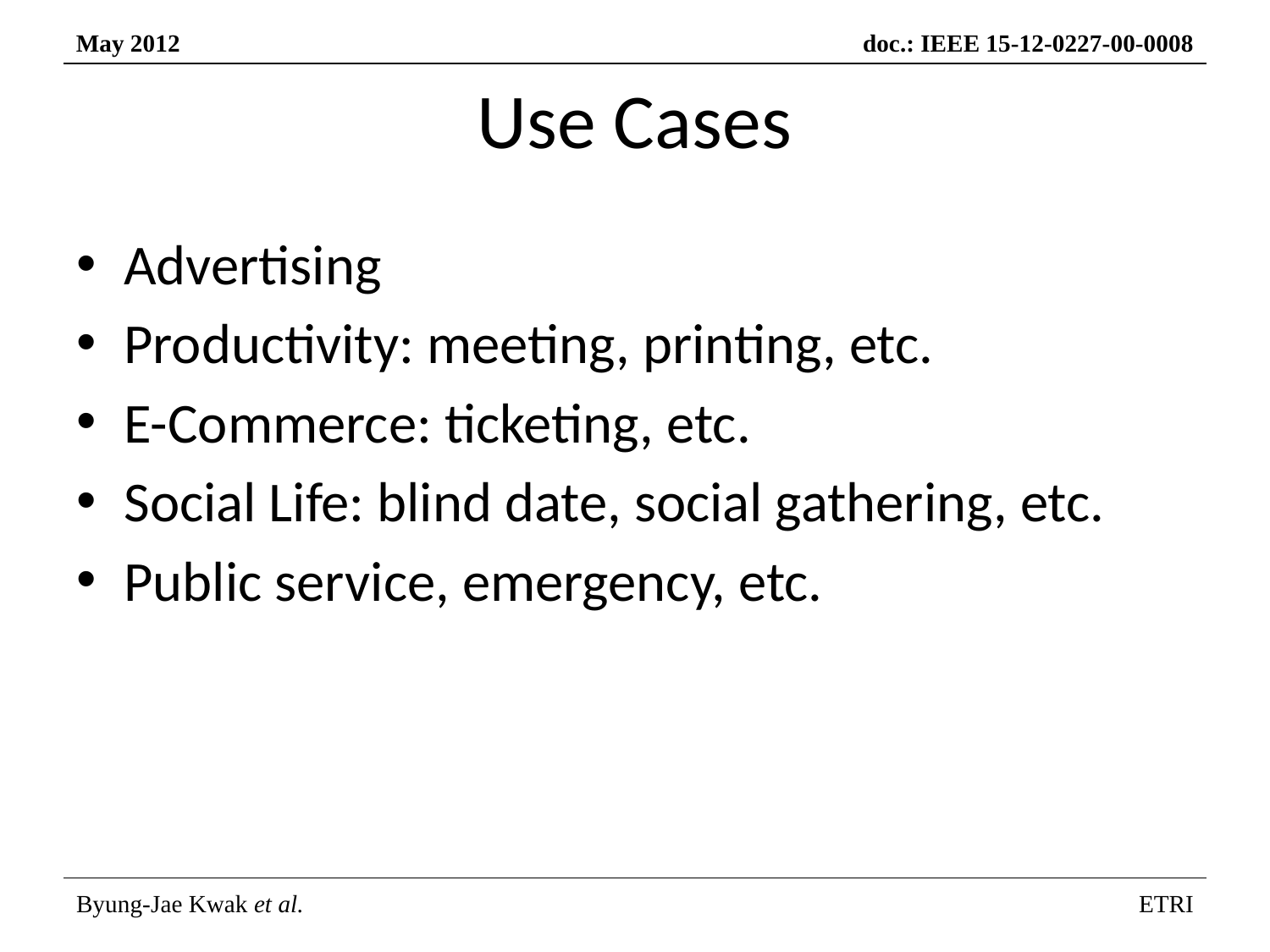

# Use Cases
Advertising
Productivity: meeting, printing, etc.
E-Commerce: ticketing, etc.
Social Life: blind date, social gathering, etc.
Public service, emergency, etc.